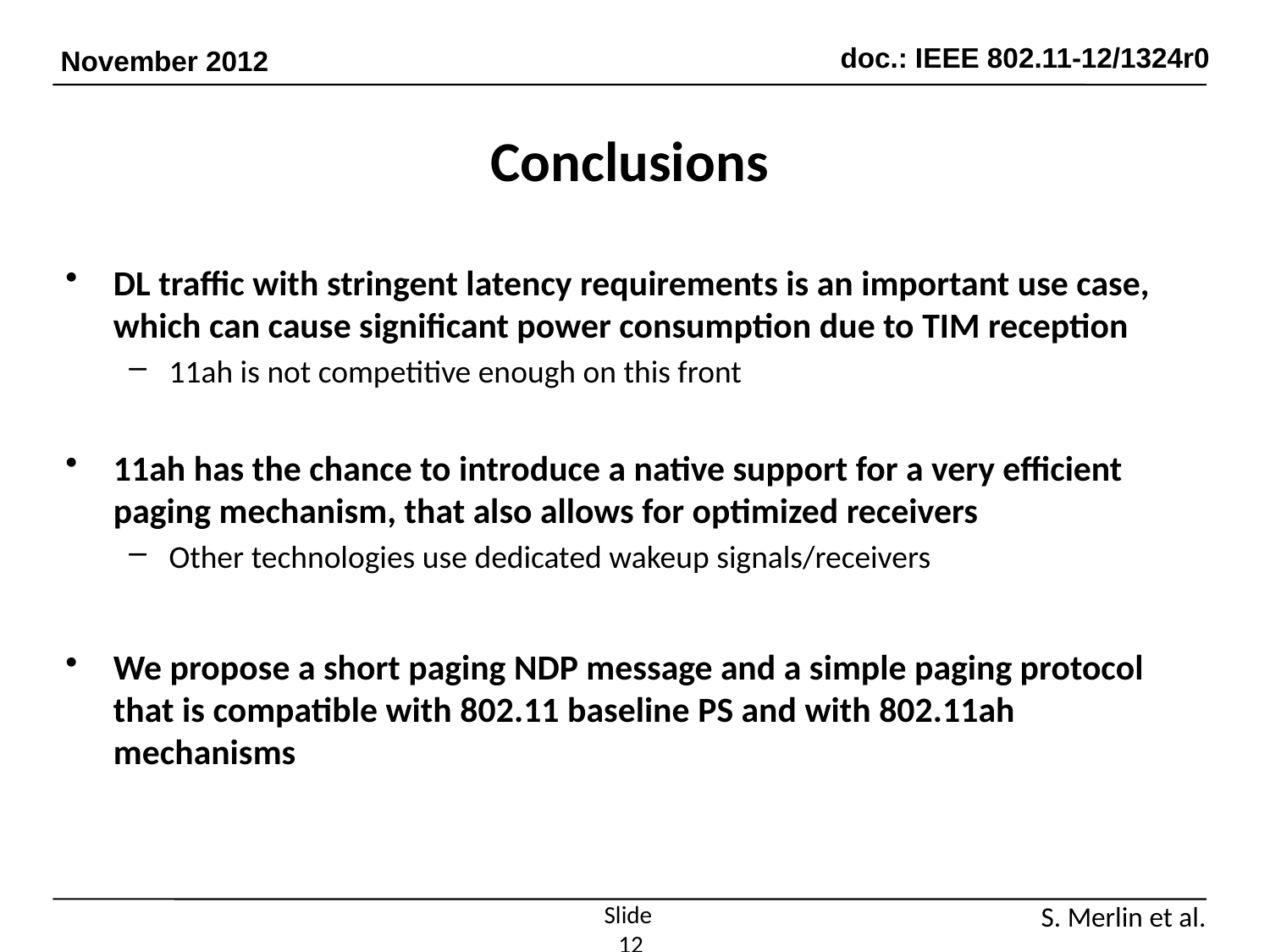

# Conclusions
DL traffic with stringent latency requirements is an important use case, which can cause significant power consumption due to TIM reception
11ah is not competitive enough on this front

11ah has the chance to introduce a native support for a very efficient paging mechanism, that also allows for optimized receivers
Other technologies use dedicated wakeup signals/receivers

We propose a short paging NDP message and a simple paging protocol that is compatible with 802.11 baseline PS and with 802.11ah mechanisms
Slide 12
S. Merlin et al.